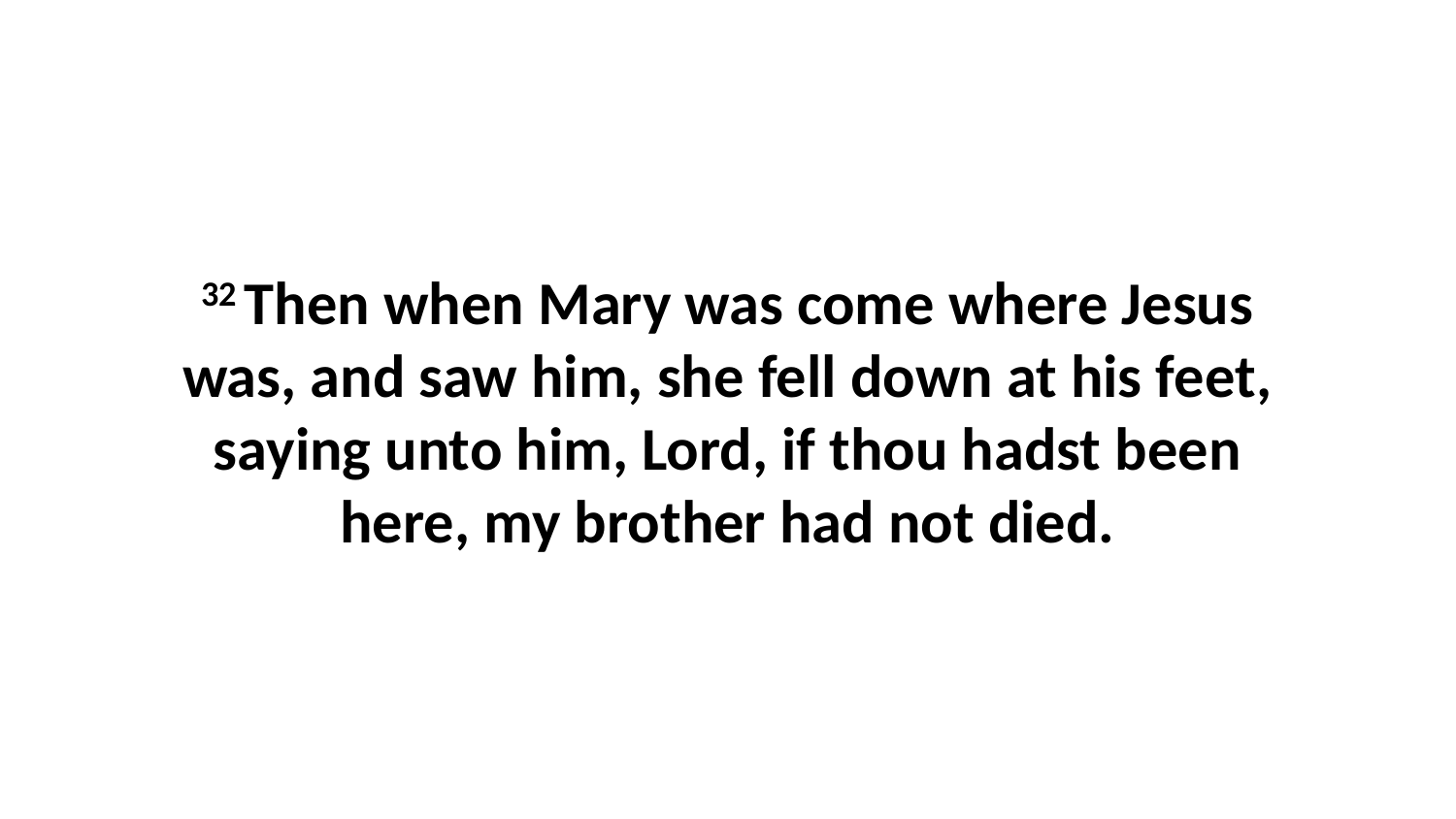

32 Then when Mary was come where Jesus was, and saw him, she fell down at his feet, saying unto him, Lord, if thou hadst been here, my brother had not died.